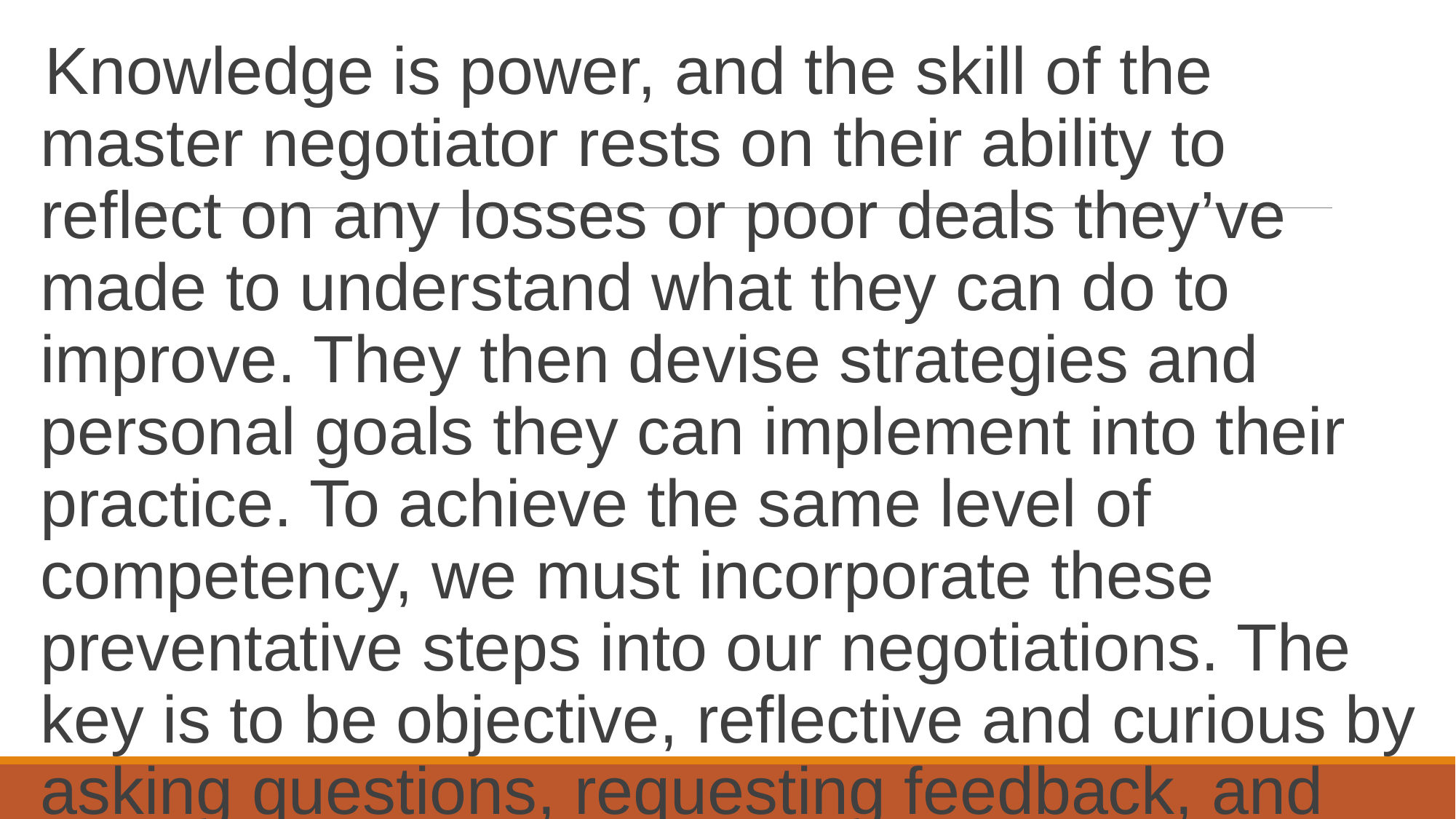

Knowledge is power, and the skill of the master negotiator rests on their ability to reflect on any losses or poor deals they’ve made to understand what they can do to improve. They then devise strategies and personal goals they can implement into their practice. To achieve the same level of competency, we must incorporate these preventative steps into our negotiations. The key is to be objective, reflective and curious by asking questions, requesting feedback, and drawing on the wealth of expertise of your colleagues. By learning how and why your negotiation failed, you can protect yourself against similar circumstances and navigate them easily in the future.